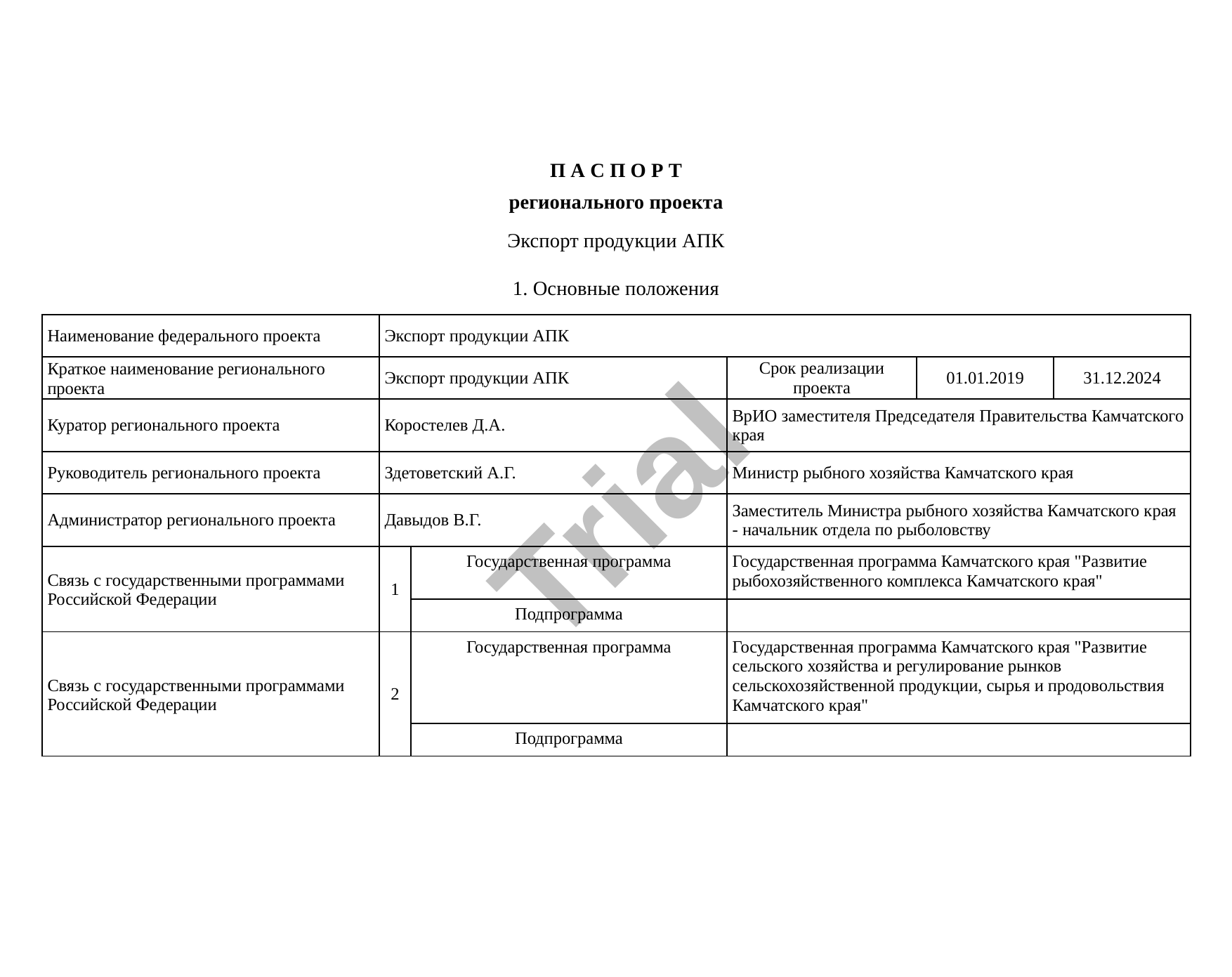

П А С П О Р Т
регионального проекта
Экспорт продукции АПК
1. Основные положения

Наименование федерального проекта
Экспорт продукции АПК

Краткое наименование регионального
проекта
Экспорт продукции АПК
Срок реализации проекта
01.01.2019
31.12.2024

Куратор регионального проекта
Коростелев Д.А.
ВрИО заместителя Председателя Правительства Камчатского края

Руководитель регионального проекта
Здетоветский А.Г.
Министр рыбного хозяйства Камчатского края
Trial
Администратор регионального проекта
Давыдов В.Г.
Заместитель Министра рыбного хозяйства Камчатского края - начальник отдела по рыболовству
Связь с государственными программами
Российской Федерации
1
Государственная программа
Государственная программа Камчатского края "Развитие рыбохозяйственного комплекса Камчатского края"
Подпрограмма

Связь с государственными программами
Российской Федерации
2
Государственная программа
Государственная программа Камчатского края "Развитие сельского хозяйства и регулирование рынков сельскохозяйственной продукции, сырья и продовольствия Камчатского края"
Подпрограмма